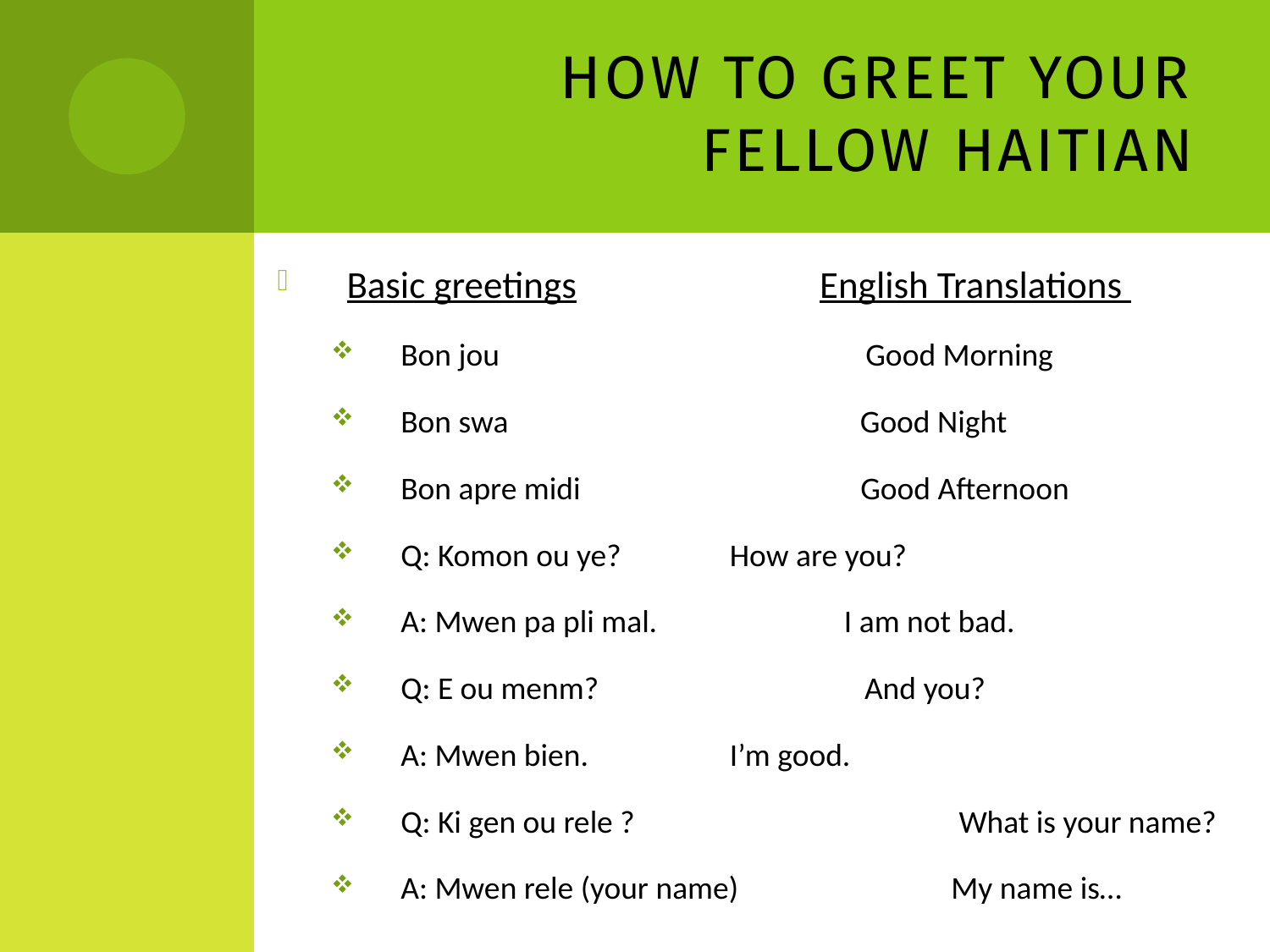

# How to greet your fellow Haitian
Basic greetings                            English Translations
Bon jou                                                   Good Morning
Bon swa                                                 Good Night
Bon apre midi                                       Good Afternoon
Q: Komon ou ye?		              How are you?
A: Mwen pa pli mal.	              I am not bad.
Q: E ou menm?                                     And you?
A: Mwen bien.		              I’m good.
Q: Ki gen ou rele ?	                              What is your name?
A: Mwen rele (your name) 	             My name is…